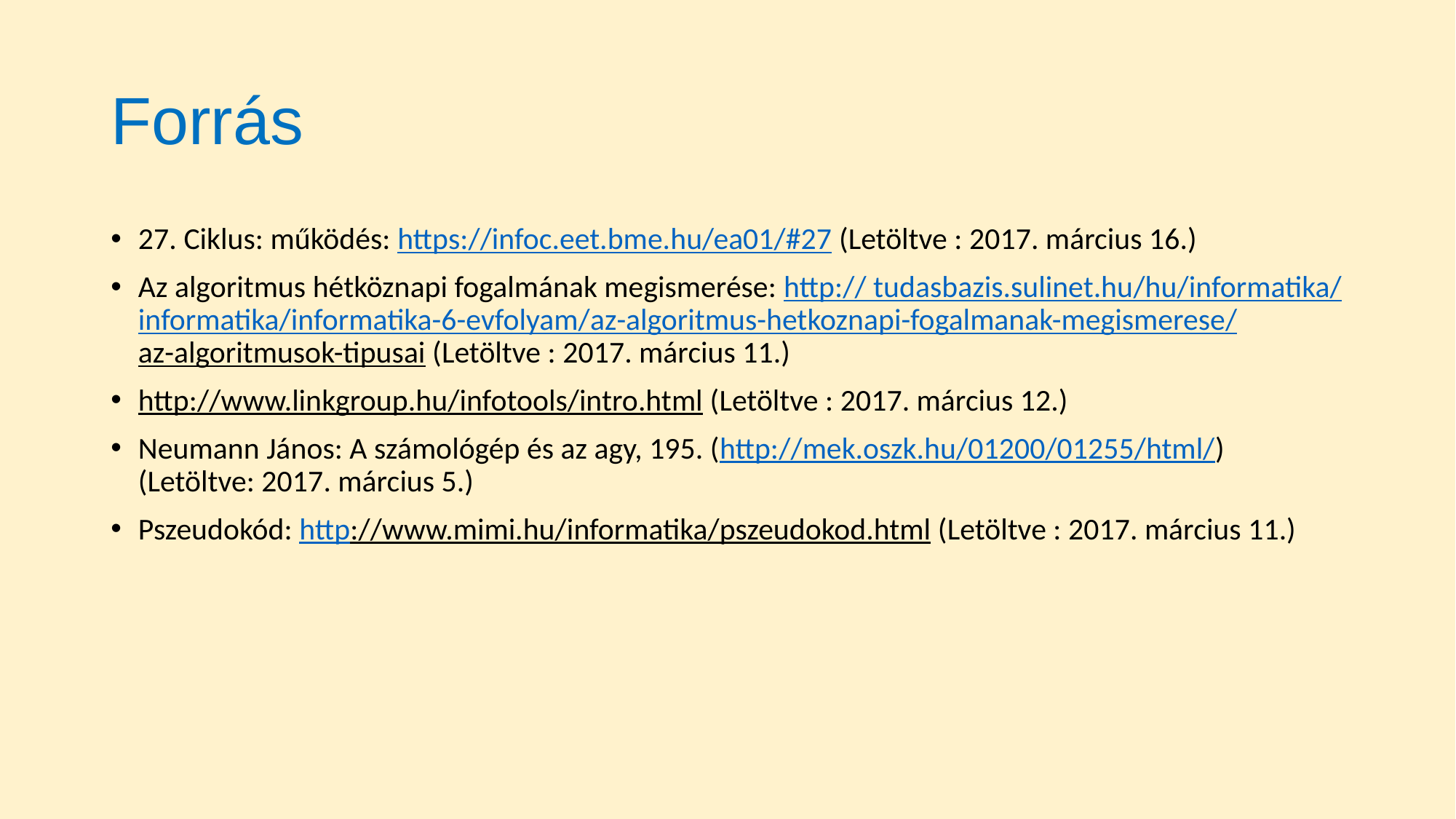

# Forrás
27. Ciklus: működés: https://infoc.eet.bme.hu/ea01/#27 (Letöltve : 2017. március 16.)
Az algoritmus hétköznapi fogalmának megismerése: http:// tudasbazis.sulinet.hu/hu/informatika/informatika/informatika-6-evfolyam/az-algoritmus-hetkoznapi-fogalmanak-megismerese/az-algoritmusok-tipusai (Letöltve : 2017. március 11.)
http://www.linkgroup.hu/infotools/intro.html (Letöltve : 2017. március 12.)
Neumann János: A számológép és az agy, 195. (http://mek.oszk.hu/01200/01255/html/) (Letöltve: 2017. március 5.)
Pszeudokód: http://www.mimi.hu/informatika/pszeudokod.html (Letöltve : 2017. március 11.)